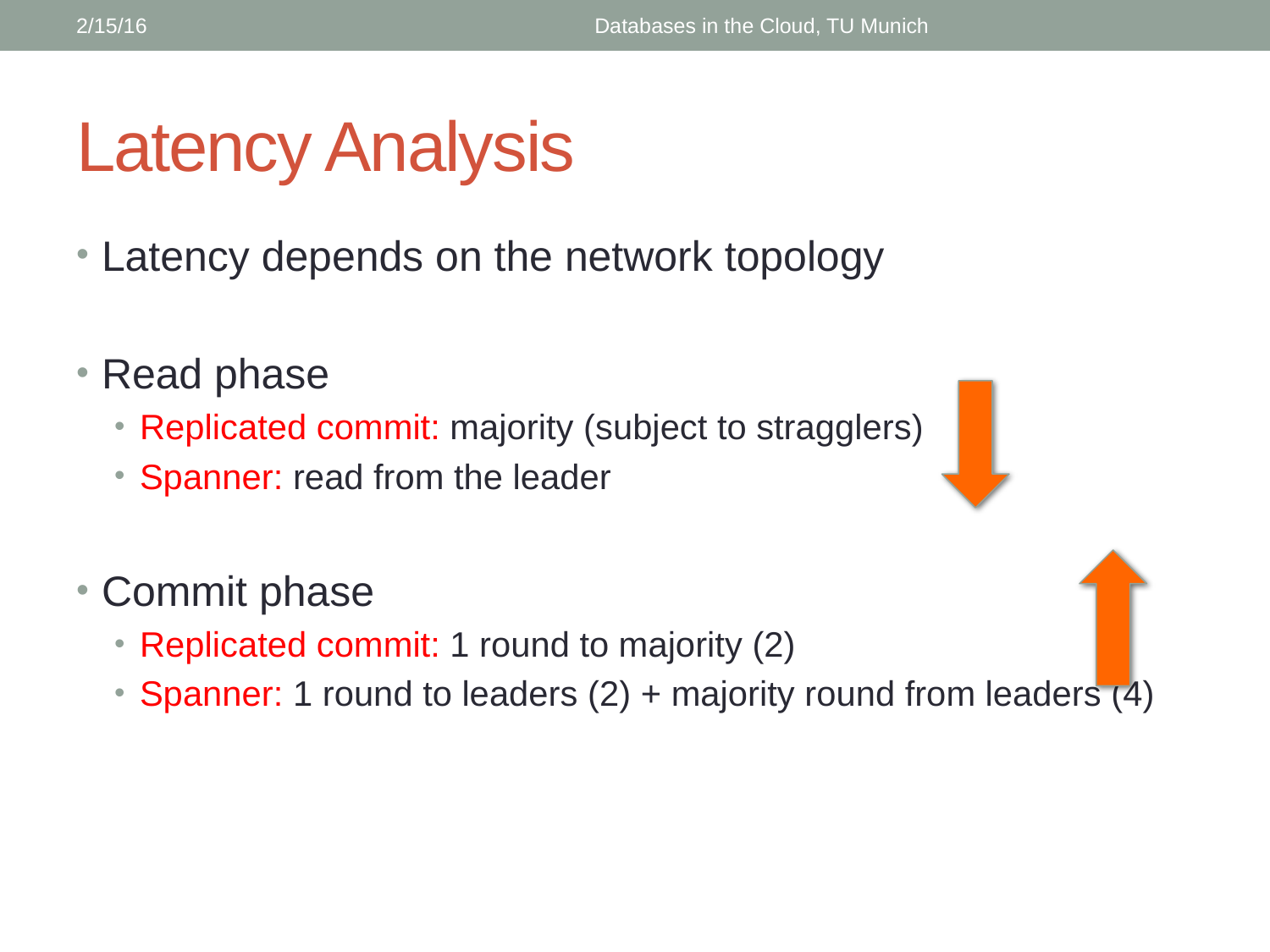

2/15/16
Databases in the Cloud, TU Munich
# Latency Analysis
Latency depends on the network topology

Read phase
Replicated commit: majority (subject to stragglers)
Spanner: read from the leader

Commit phase
Replicated commit: 1 round to majority (2)
Spanner: 1 round to leaders (2) + majority round from leaders (4)